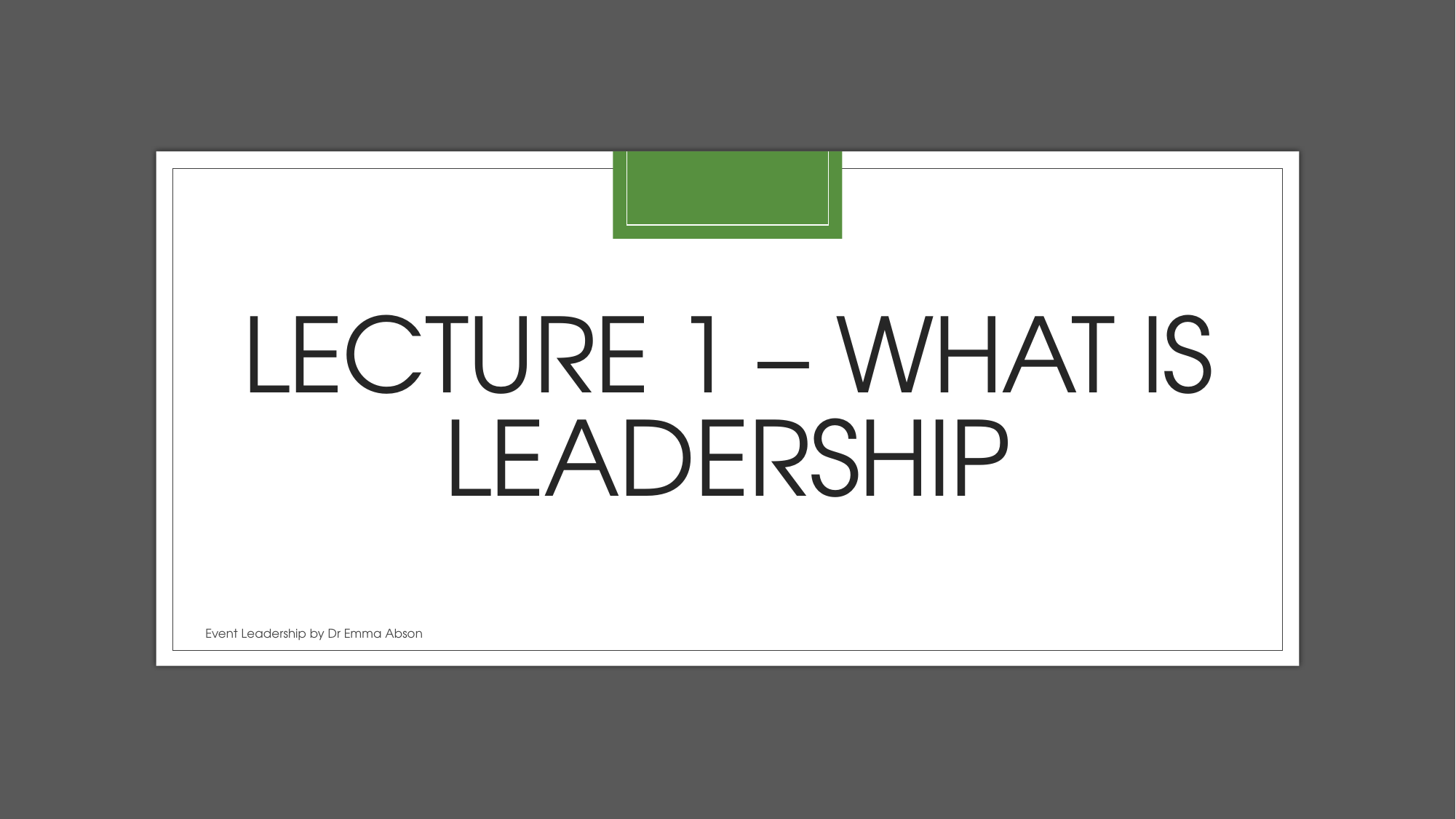

# Lecture 1 – what is leadership
Event Leadership by Dr Emma Abson